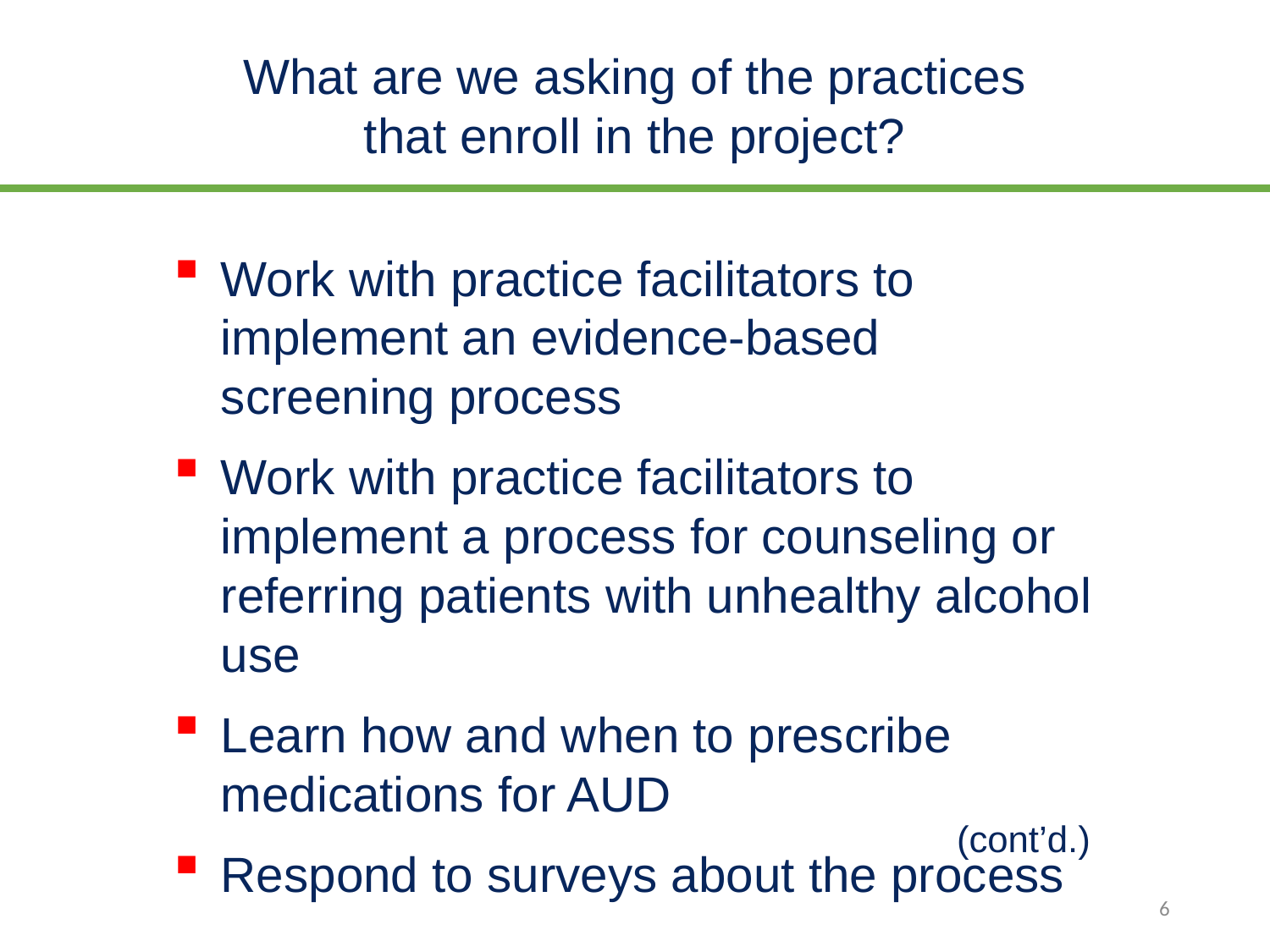

What are we asking of the practices that enroll in the project?
Work with practice facilitators to implement an evidence-based screening process
Work with practice facilitators to implement a process for counseling or referring patients with unhealthy alcohol use
Learn how and when to prescribe medications for AUD
Respond to surveys about the process
(cont’d.)
6